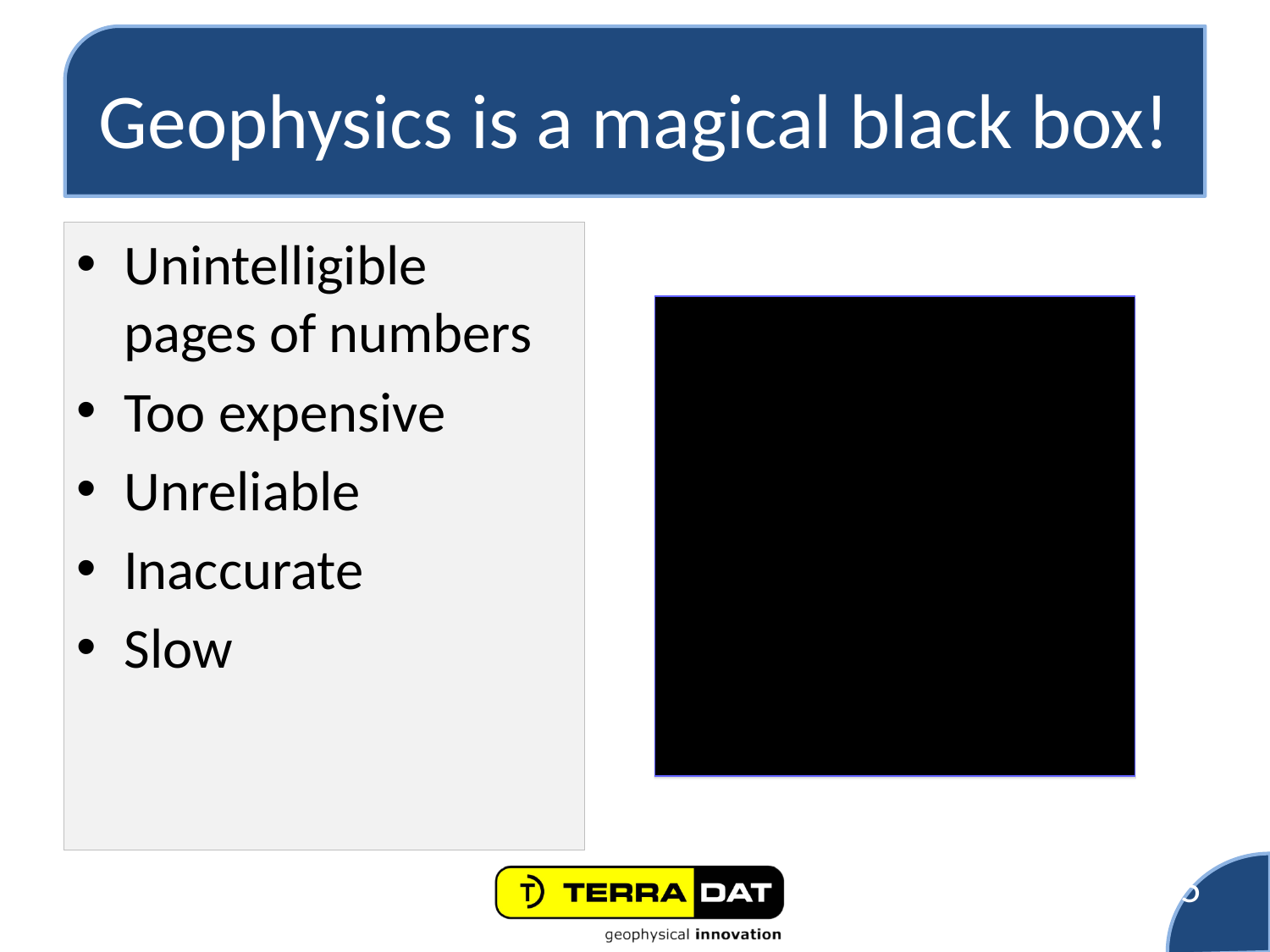

# Geophysics is a magical black box!
Unintelligible pages of numbers
Too expensive
Unreliable
Inaccurate
Slow